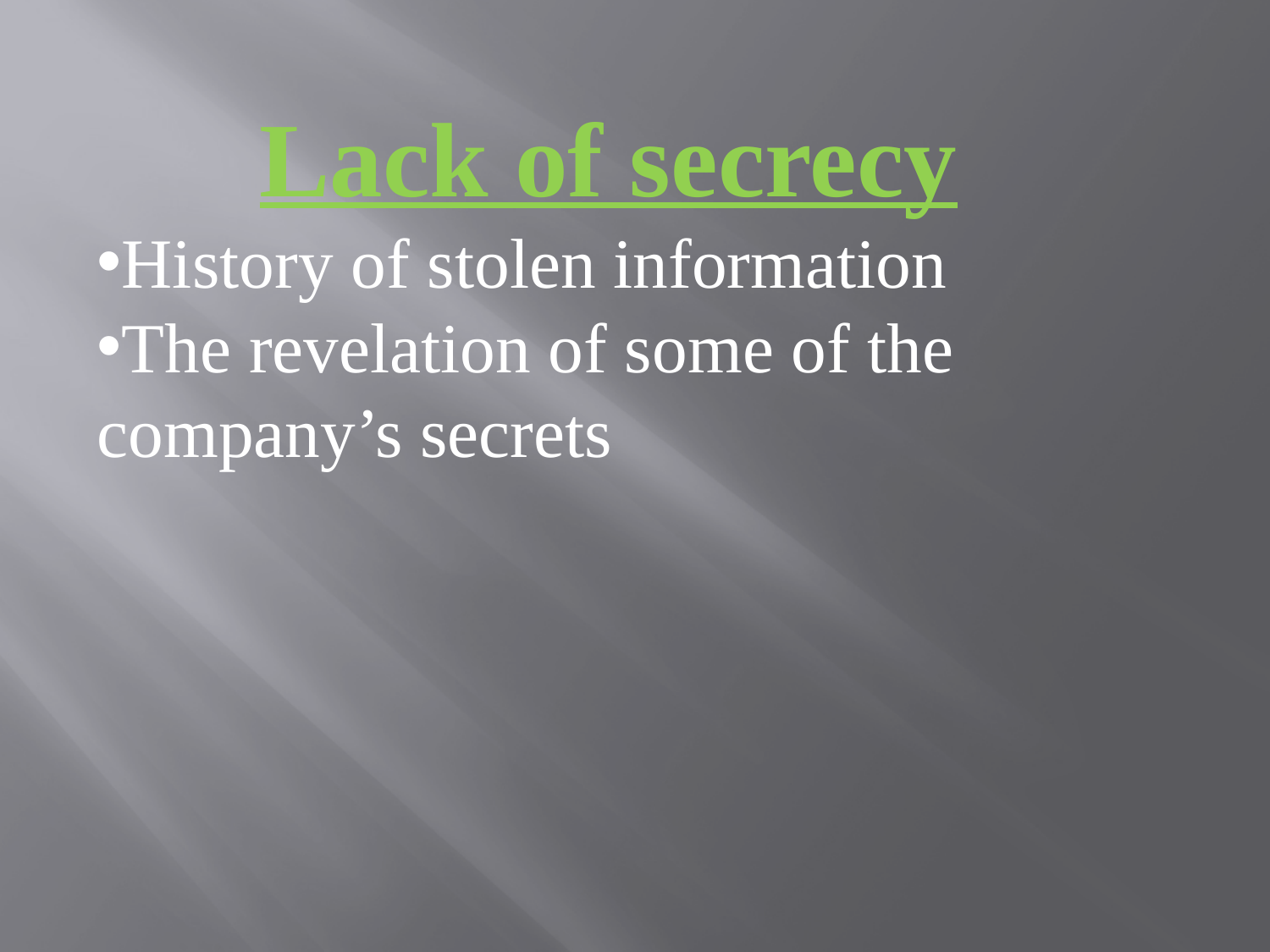

Lack of secrecy
History of stolen information
The revelation of some of the company’s secrets